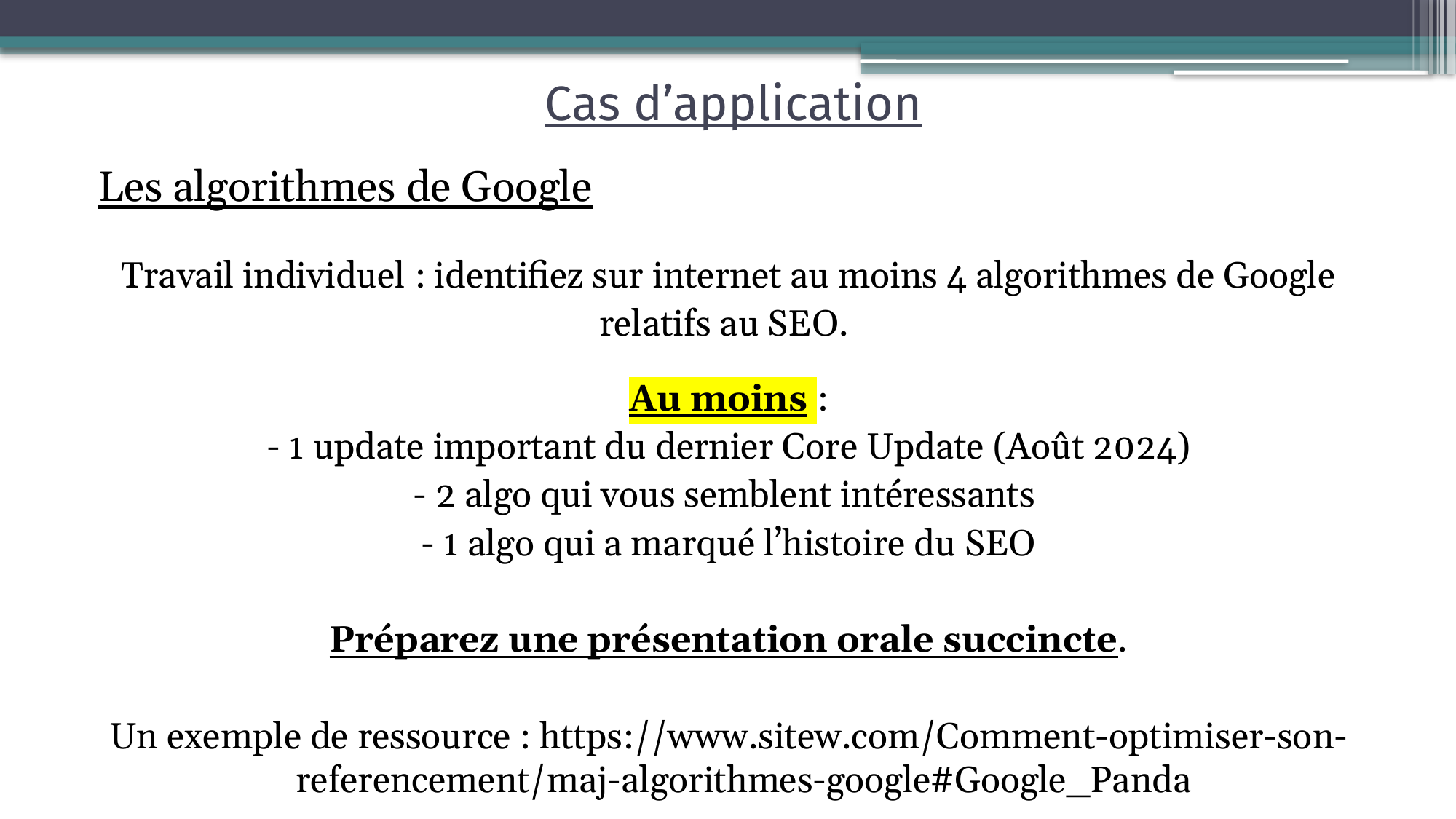

# Cas d’application

Les algorithmes de Google

Travail individuel : identifiez sur internet au moins 4 algorithmes de Google
relatifs au SEO.

Au moins :
- 1 update important du dernier Core Update (Août 2024)
- 2 algo qui vous semblent intéressants
- 1 algo qui a marqué l’histoire du SEO

Préparez une présentation orale succincte.

Un exemple de ressource : https://www.sitew.com/Comment-optimiser-son-referencement/maj-algorithmes-google#Google_Panda